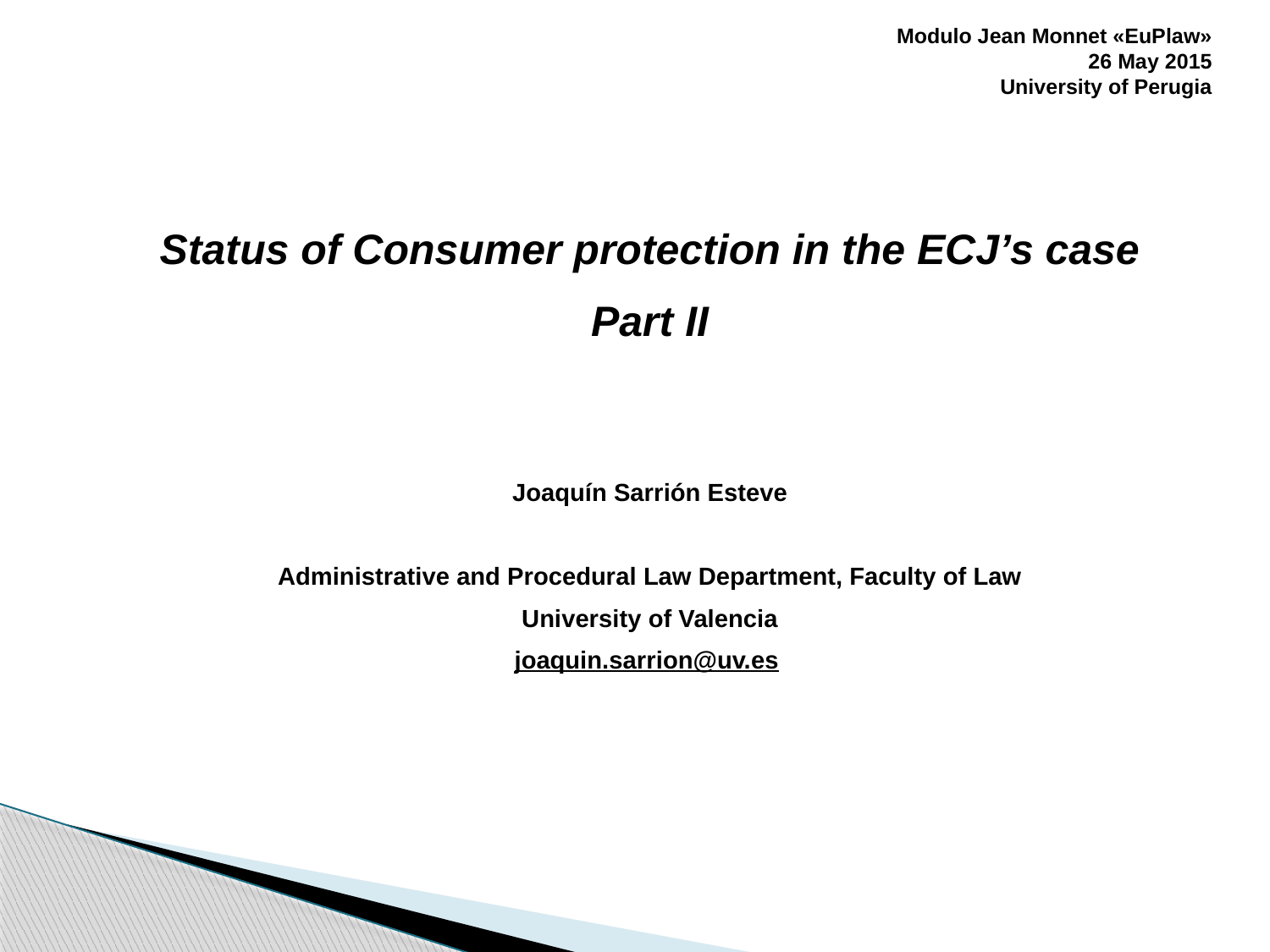

Modulo Jean Monnet «EuPlaw»
26 May 2015
University of Perugia

Status of Consumer protection in the ECJ’s case
Part II

Joaquín Sarrión Esteve

Administrative and Procedural Law Department, Faculty of Law
University of Valencia
joaquin.sarrion@uv.es